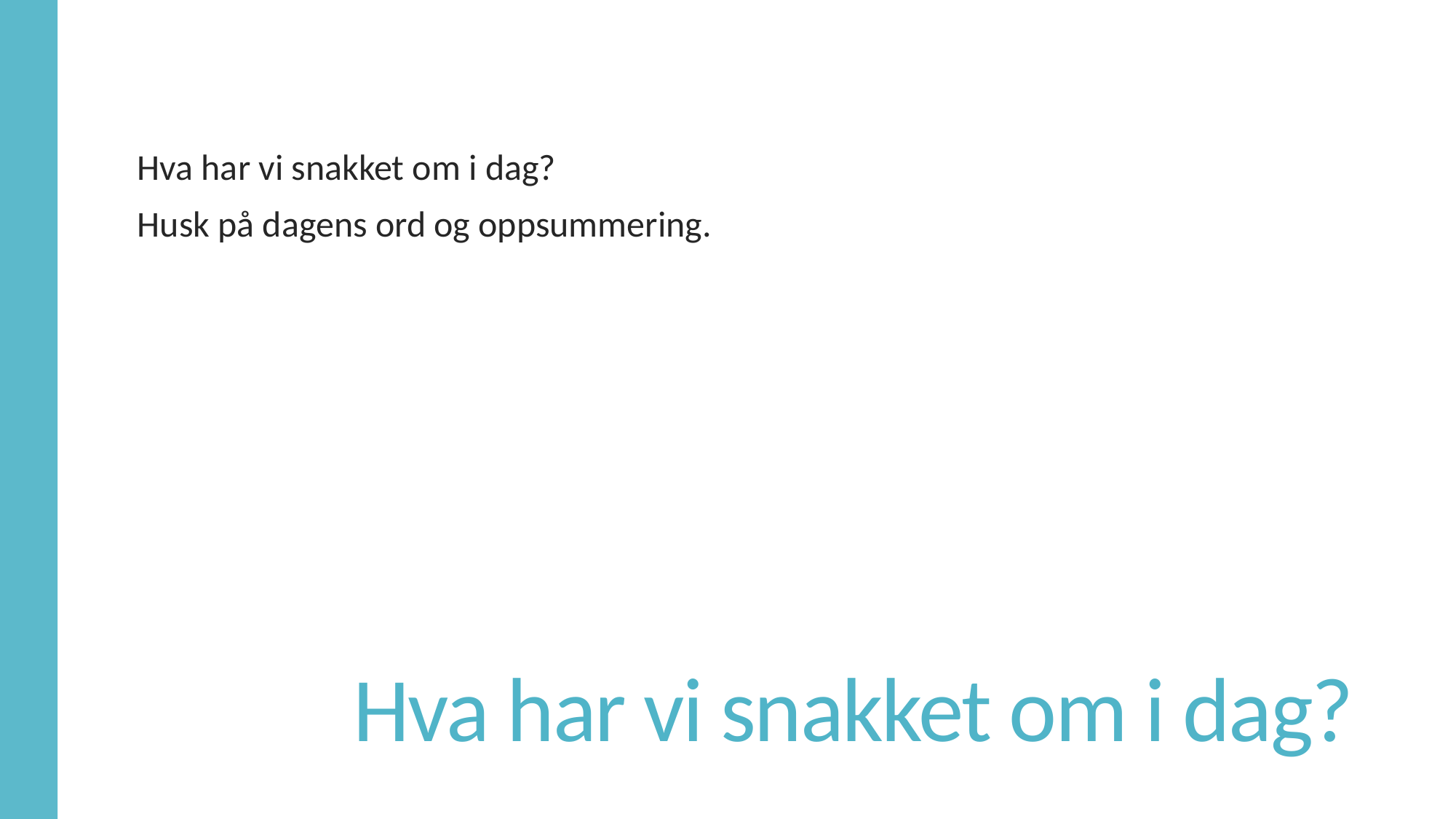

Hva har vi snakket om i dag?
Husk på dagens ord og oppsummering.

# Hva har vi snakket om i dag?